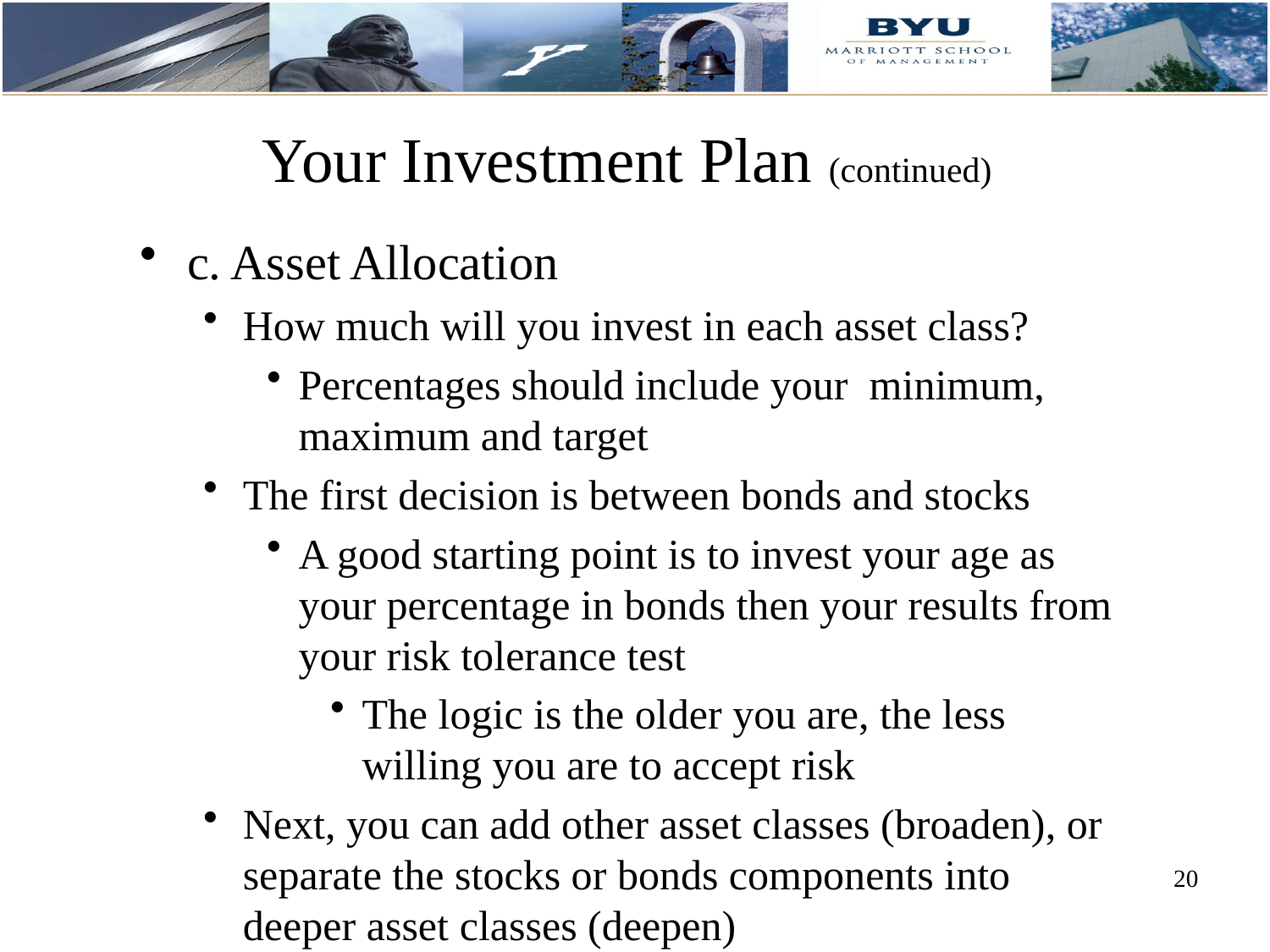

Your Investment Plan (continued)
c. Asset Allocation
How much will you invest in each asset class?
Percentages should include your  minimum, maximum and target
The first decision is between bonds and stocks
A good starting point is to invest your age as your percentage in bonds then your results from your risk tolerance test
The logic is the older you are, the less willing you are to accept risk
Next, you can add other asset classes (broaden), or separate the stocks or bonds components into deeper asset classes (deepen)